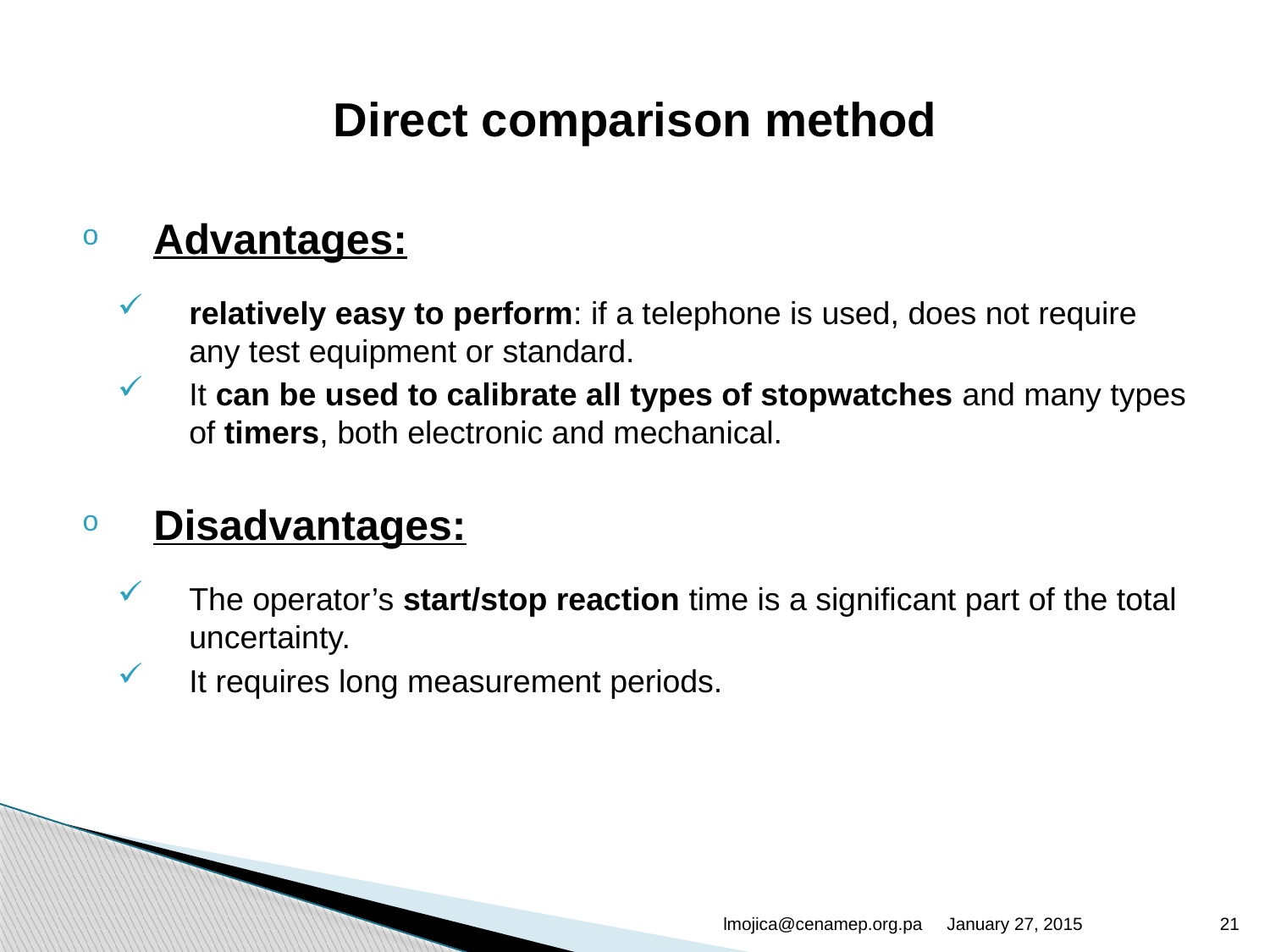

# Direct comparison method
Advantages:

relatively easy to perform: if a telephone is used, does not require any test equipment or standard.
It can be used to calibrate all types of stopwatches and many types of timers, both electronic and mechanical.

Disadvantages:

The operator’s start/stop reaction time is a significant part of the total uncertainty.
It requires long measurement periods.
lmojica@cenamep.org.pa
January 27, 2015
21